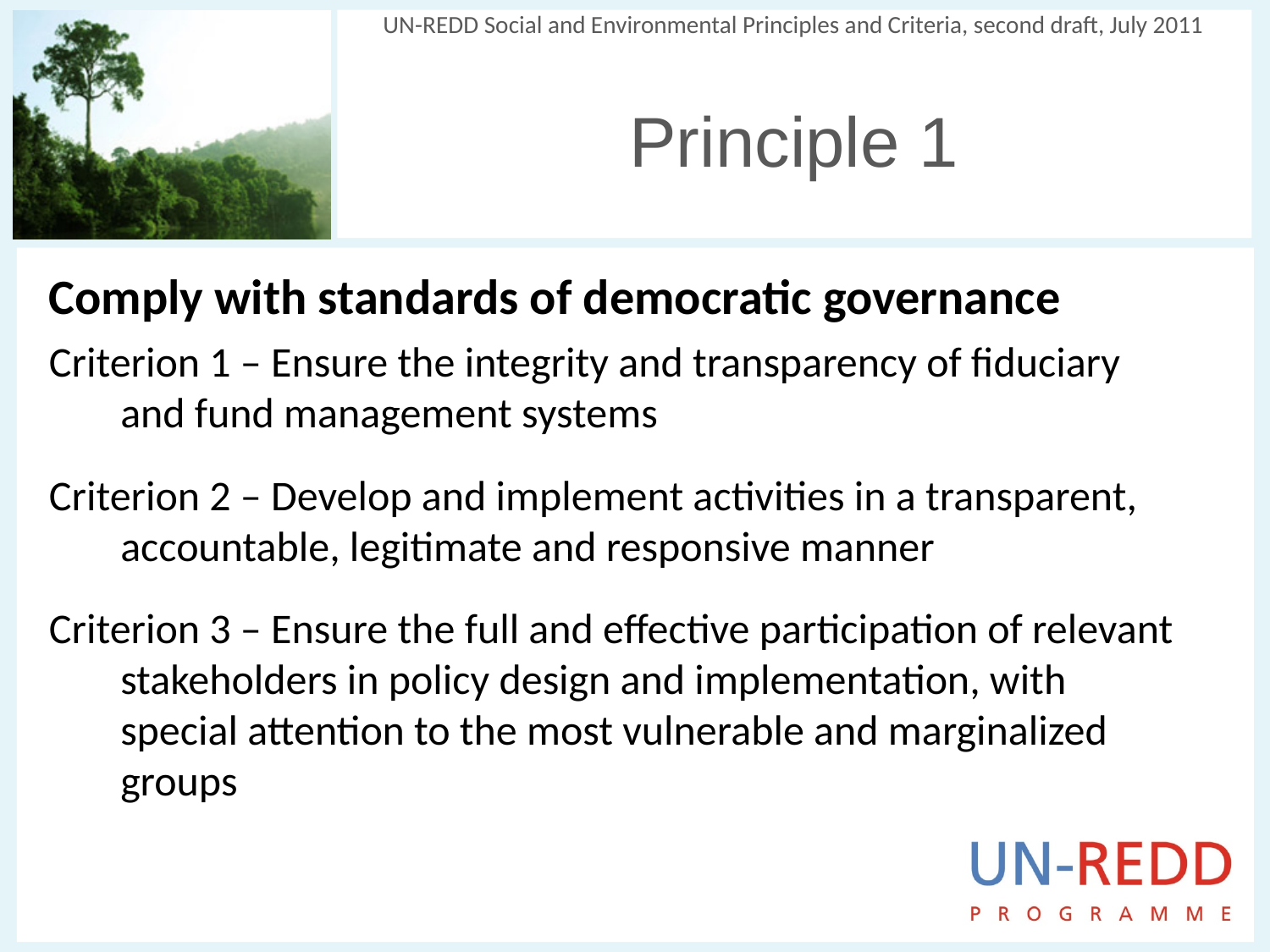

UN-REDD Social and Environmental Principles and Criteria, second draft, July 2011
Principle 1
Comply with standards of democratic governance
Criterion 1 – Ensure the integrity and transparency of fiduciary and fund management systems
Criterion 2 – Develop and implement activities in a transparent, accountable, legitimate and responsive manner
Criterion 3 – Ensure the full and effective participation of relevant stakeholders in policy design and implementation, with special attention to the most vulnerable and marginalized groups